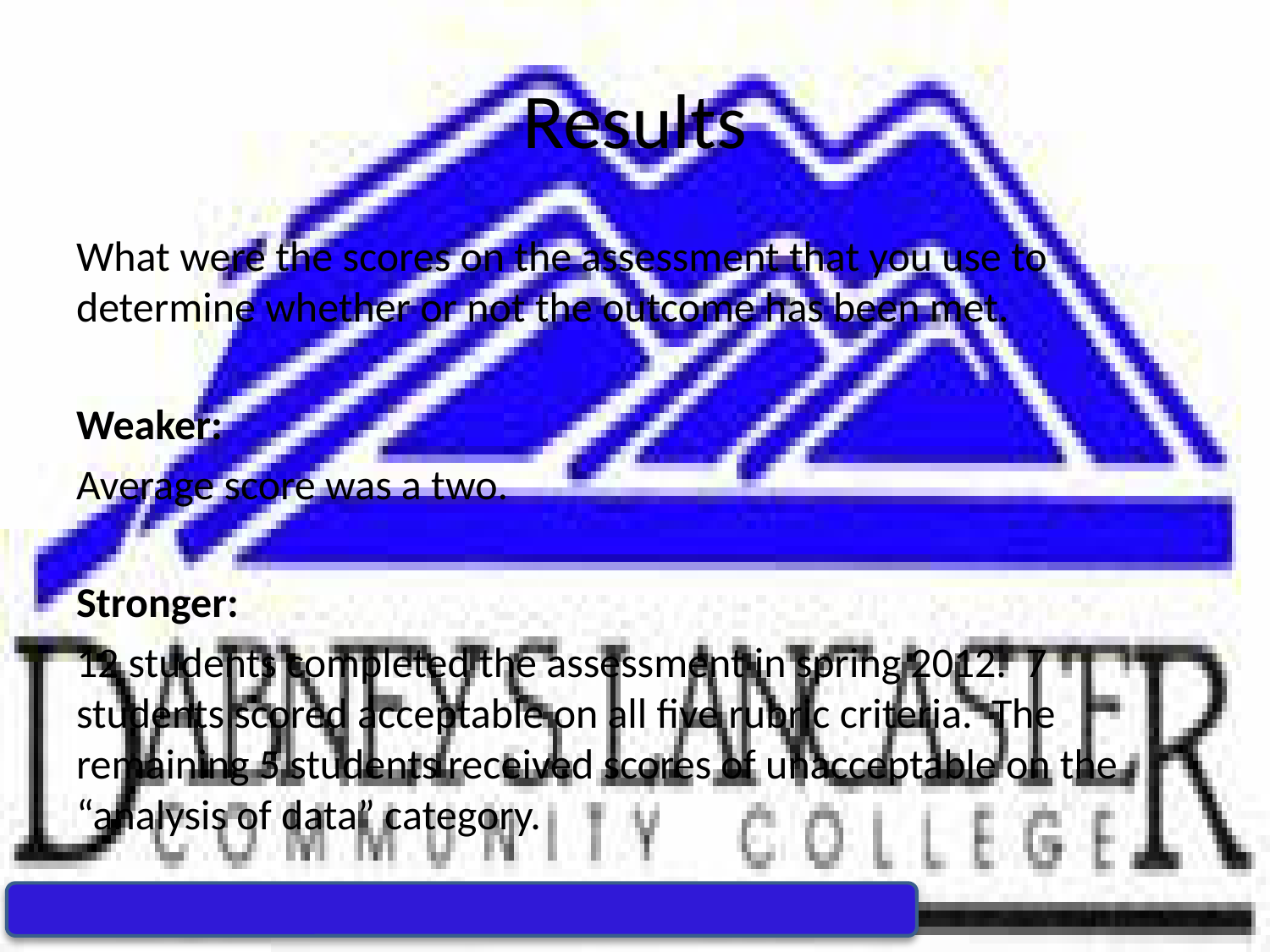

# Results
What were the scores on the assessment that you use to determine whether or not the outcome has been met.

Weaker:
Average score was a two.

Stronger:
12 students completed the assessment in spring 2012.  7 students scored acceptable on all five rubric criteria.  The remaining 5 students received scores of unacceptable on the “analysis of data” category.